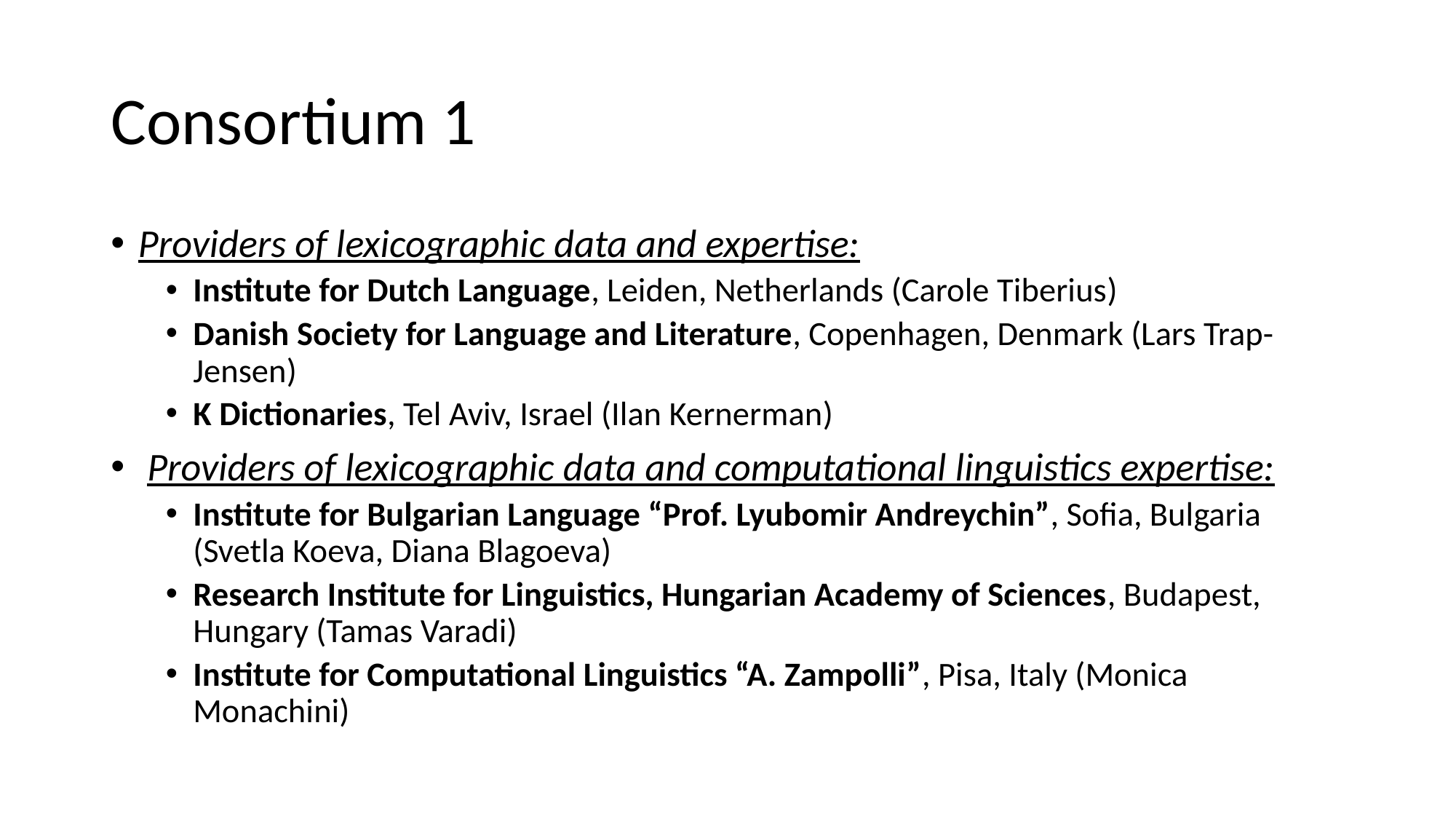

# Consortium 1
Providers of lexicographic data and expertise:
Institute for Dutch Language, Leiden, Netherlands (Carole Tiberius)
Danish Society for Language and Literature, Copenhagen, Denmark (Lars Trap-Jensen)
K Dictionaries, Tel Aviv, Israel (Ilan Kernerman)
 Providers of lexicographic data and computational linguistics expertise:
Institute for Bulgarian Language “Prof. Lyubomir Andreychin”, Sofia, Bulgaria (Svetla Koeva, Diana Blagoeva)
Research Institute for Linguistics, Hungarian Academy of Sciences, Budapest, Hungary (Tamas Varadi)
Institute for Computational Linguistics “A. Zampolli”, Pisa, Italy (Monica Monachini)